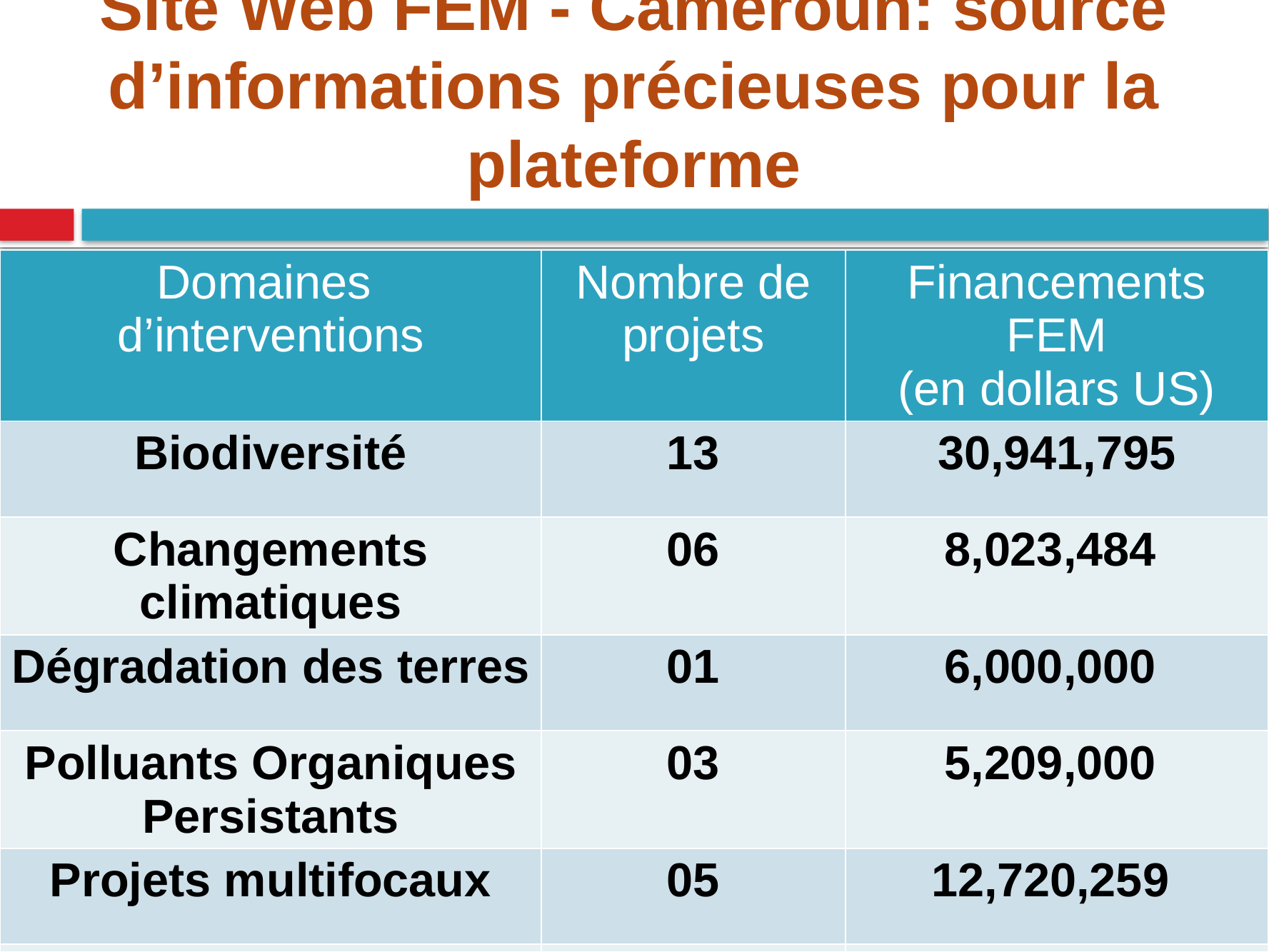

# Site Web FEM - Cameroun: source d’informations précieuses pour la plateforme
| Domaines d’interventions | Nombre de projets | Financements FEM (en dollars US) |
| --- | --- | --- |
| Biodiversité | 13 | 30,941,795 |
| Changements climatiques | 06 | 8,023,484 |
| Dégradation des terres | 01 | 6,000,000 |
| Polluants Organiques Persistants | 03 | 5,209,000 |
| Projets multifocaux | 05 | 12,720,259 |
| Total | 28 | 63,094,538 |